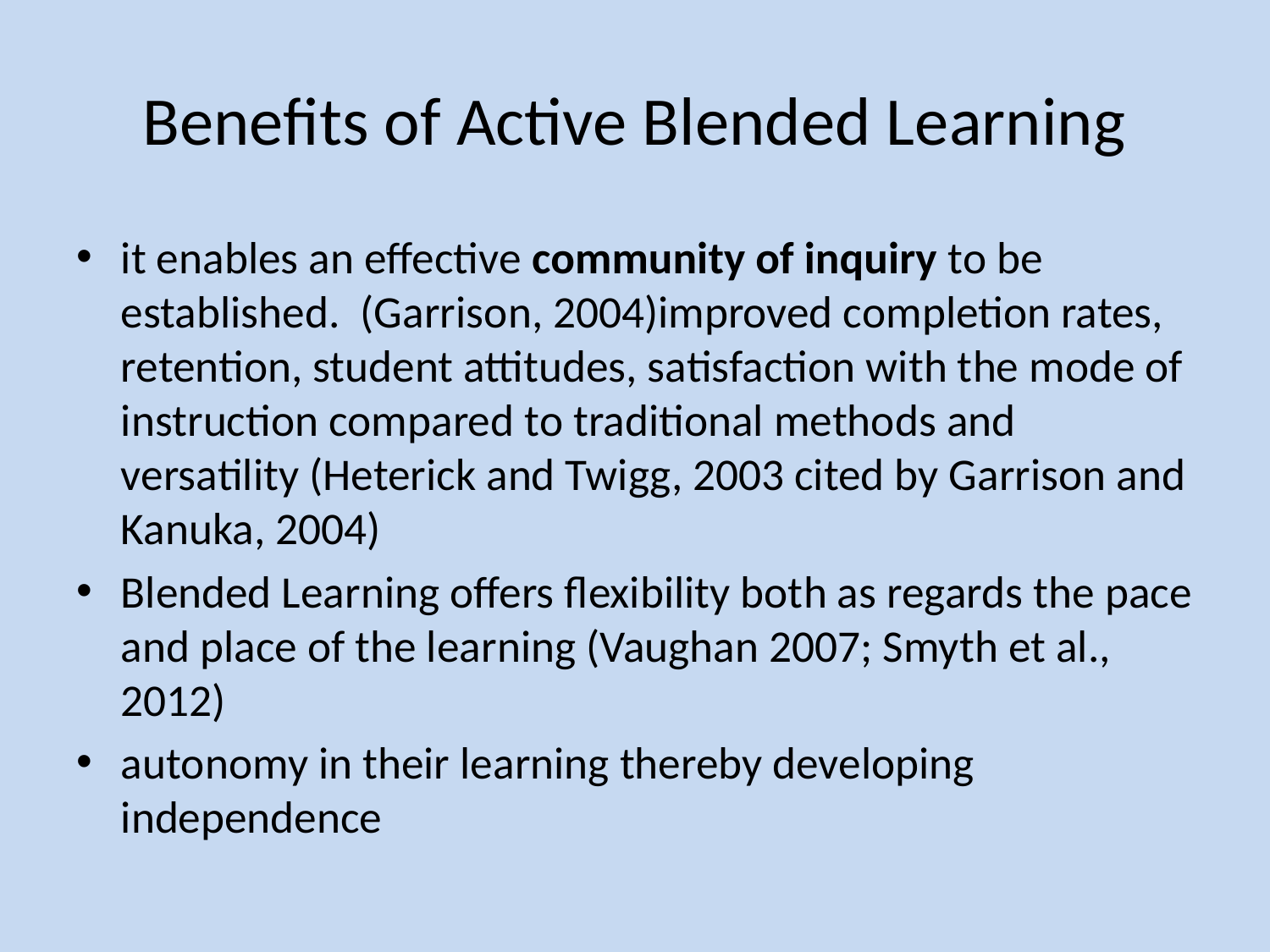

# Benefits of Active Blended Learning
it enables an effective community of inquiry to be established.  (Garrison, 2004)improved completion rates, retention, student attitudes, satisfaction with the mode of instruction compared to traditional methods and versatility (Heterick and Twigg, 2003 cited by Garrison and Kanuka, 2004)
Blended Learning offers flexibility both as regards the pace and place of the learning (Vaughan 2007; Smyth et al., 2012)
autonomy in their learning thereby developing independence